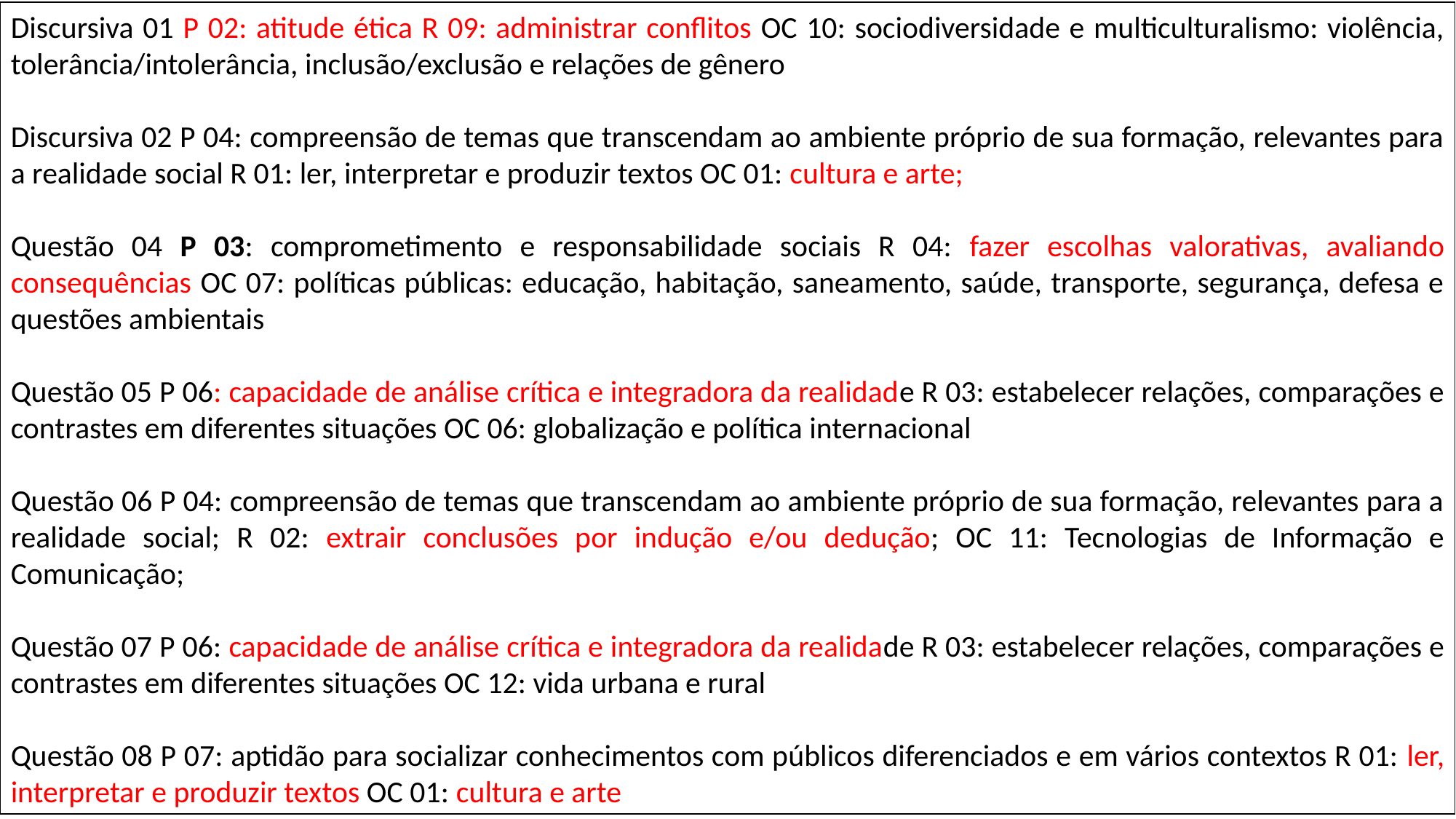

Discursiva 01 P 02: atitude ética R 09: administrar conflitos OC 10: sociodiversidade e multiculturalismo: violência, tolerância/intolerância, inclusão/exclusão e relações de gênero

Discursiva 02 P 04: compreensão de temas que transcendam ao ambiente próprio de sua formação, relevantes para a realidade social R 01: ler, interpretar e produzir textos OC 01: cultura e arte;

Questão 04 P 03: comprometimento e responsabilidade sociais R 04: fazer escolhas valorativas, avaliando consequências OC 07: políticas públicas: educação, habitação, saneamento, saúde, transporte, segurança, defesa e questões ambientais

Questão 05 P 06: capacidade de análise crítica e integradora da realidade R 03: estabelecer relações, comparações e contrastes em diferentes situações OC 06: globalização e política internacional

Questão 06 P 04: compreensão de temas que transcendam ao ambiente próprio de sua formação, relevantes para a realidade social; R 02: extrair conclusões por indução e/ou dedução; OC 11: Tecnologias de Informação e Comunicação;

Questão 07 P 06: capacidade de análise crítica e integradora da realidade R 03: estabelecer relações, comparações e contrastes em diferentes situações OC 12: vida urbana e rural

Questão 08 P 07: aptidão para socializar conhecimentos com públicos diferenciados e em vários contextos R 01: ler, interpretar e produzir textos OC 01: cultura e arte